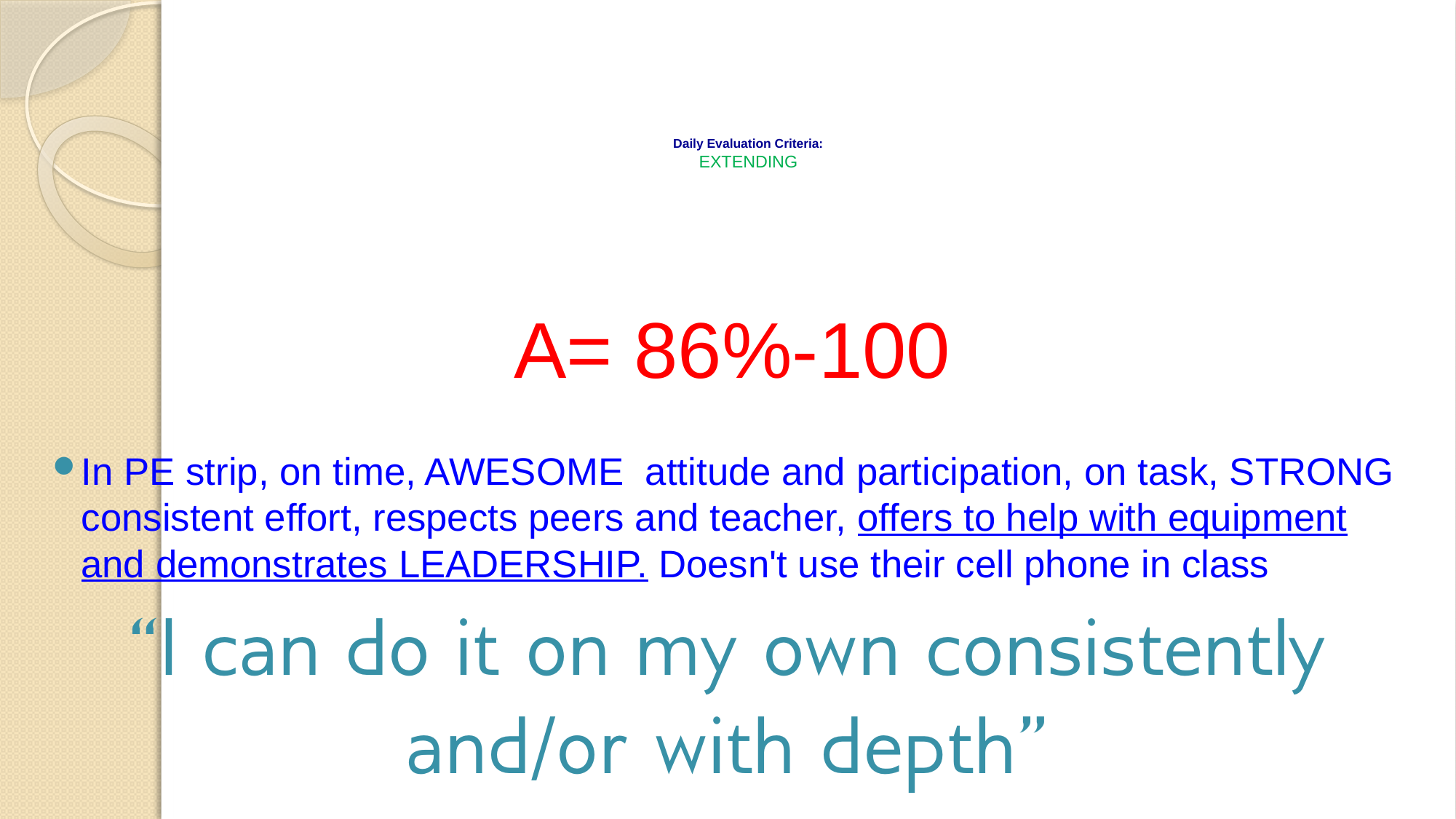

A= 86%-100

In PE strip, on time, AWESOME  attitude and participation, on task, STRONG consistent effort, respects peers and teacher, offers to help with equipment and demonstrates LEADERSHIP. Doesn't use their cell phone in class
# Daily Evaluation Criteria: EXTENDING
“I can do it on my own consistently and/or with depth”